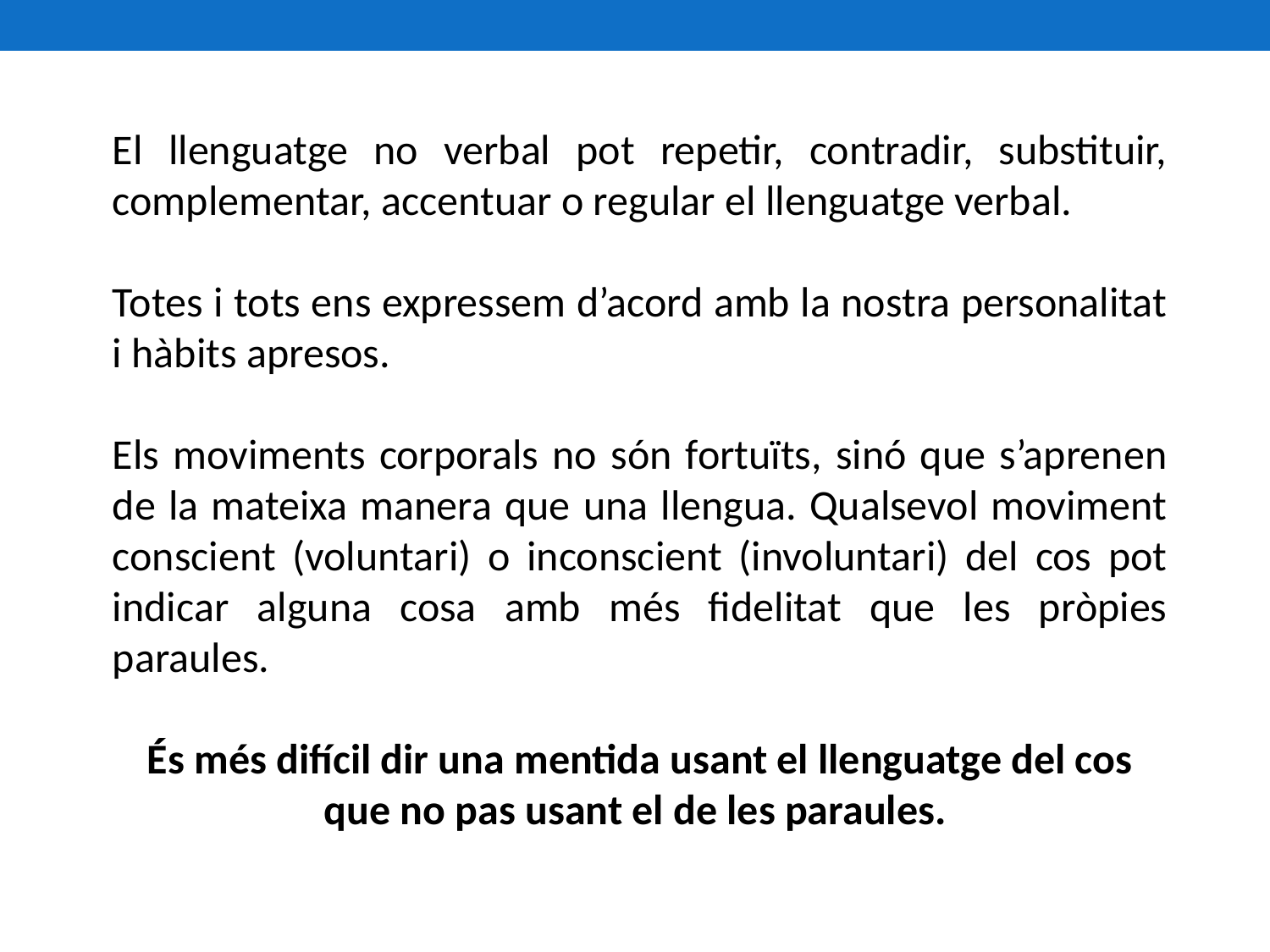

El llenguatge no verbal pot repetir, contradir, substituir, complementar, accentuar o regular el llenguatge verbal.

Totes i tots ens expressem d’acord amb la nostra personalitat i hàbits apresos.

Els moviments corporals no són fortuïts, sinó que s’aprenen de la mateixa manera que una llengua. Qualsevol moviment conscient (voluntari) o inconscient (involuntari) del cos pot indicar alguna cosa amb més fidelitat que les pròpies paraules.

És més difícil dir una mentida usant el llenguatge del cos que no pas usant el de les paraules.